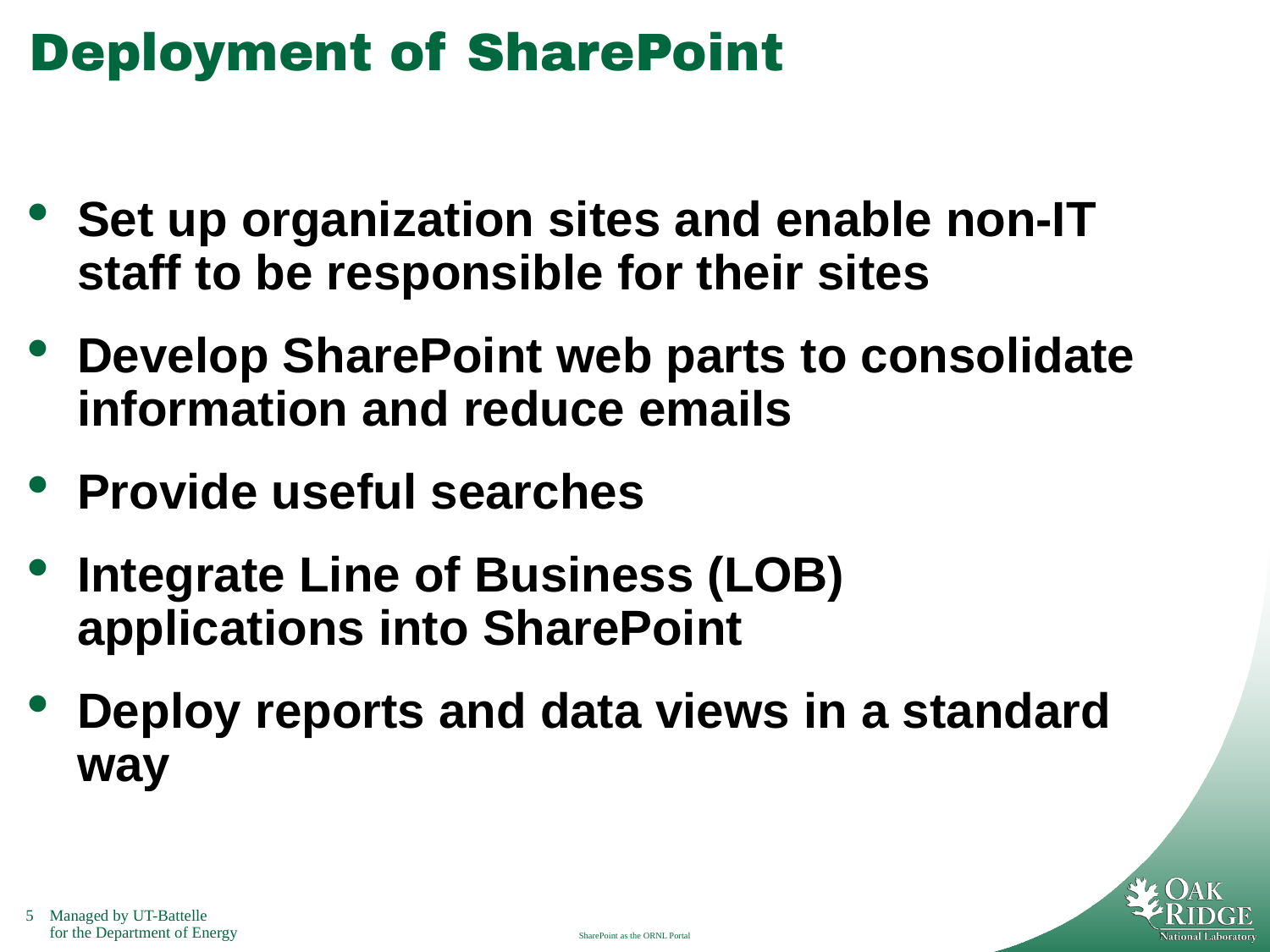

# Deployment of SharePoint
Set up organization sites and enable non-IT staff to be responsible for their sites
Develop SharePoint web parts to consolidate information and reduce emails
Provide useful searches
Integrate Line of Business (LOB) applications into SharePoint
Deploy reports and data views in a standard way
SharePoint as the ORNL Portal